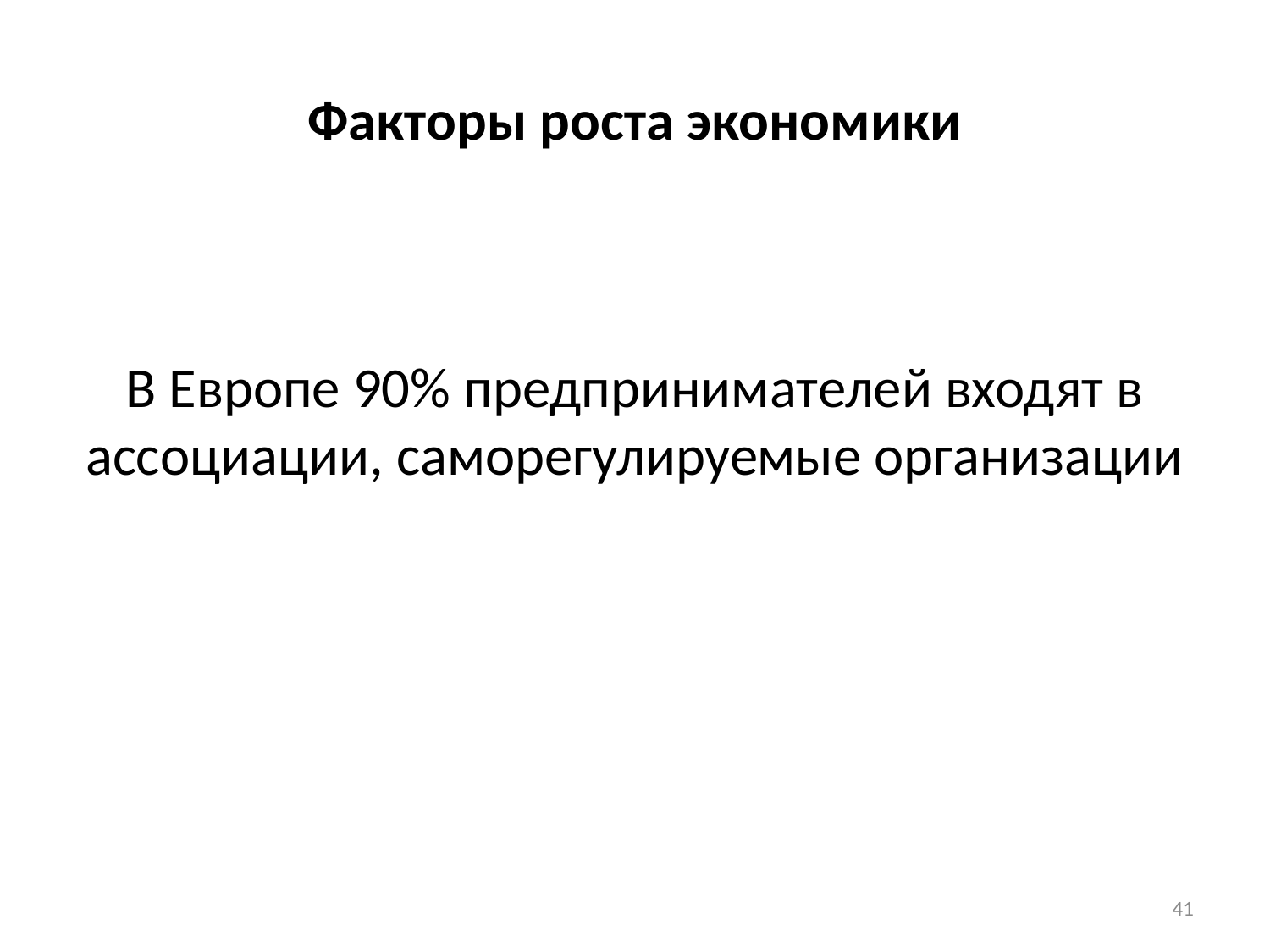

# Факторы роста экономики

В Европе 90% предпринимателей входят в ассоциации, саморегулируемые организации
41